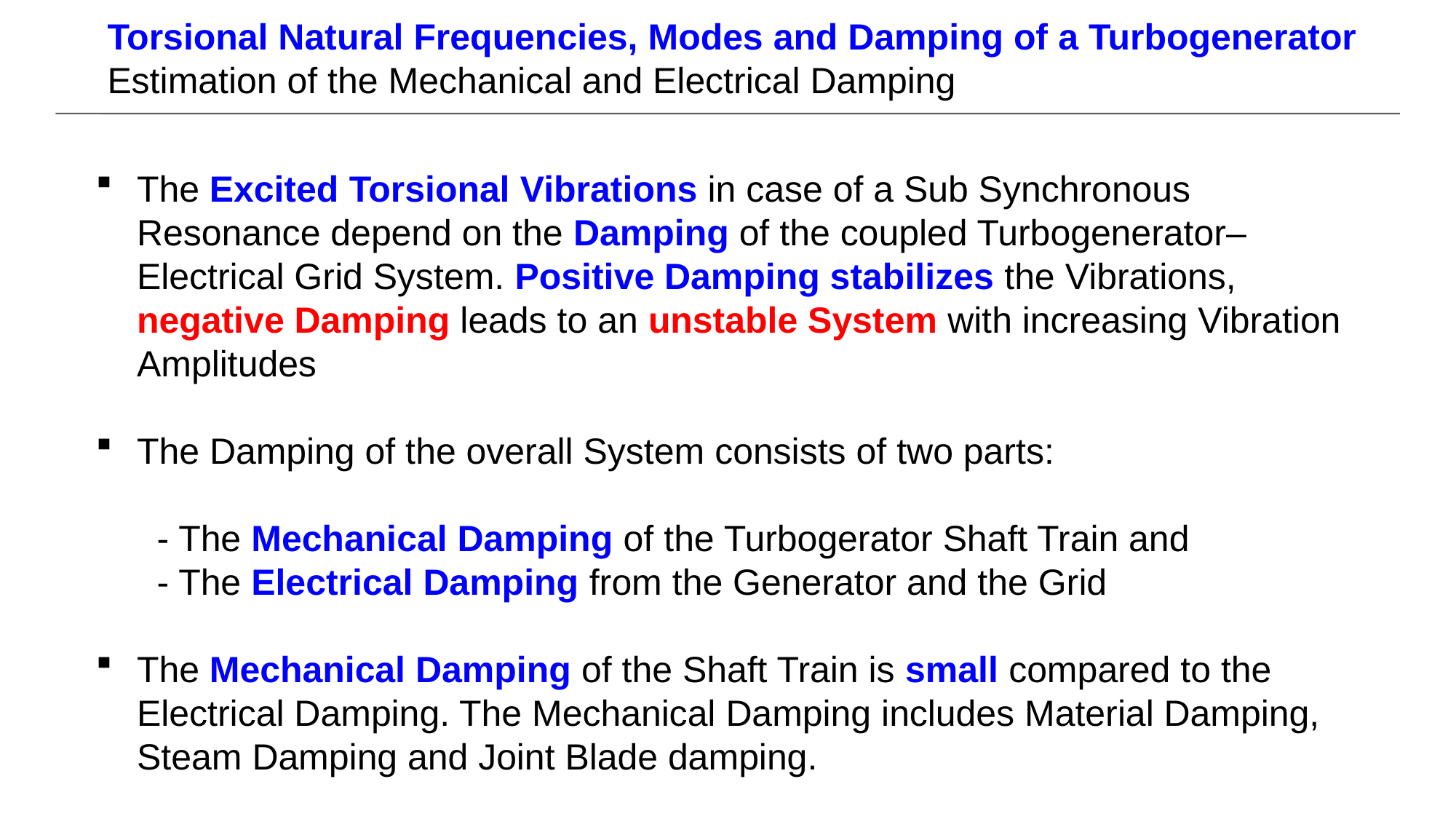

Torsional Natural Frequencies, Modes and Damping of a Turbogenerator
Estimation of the Mechanical and Electrical Damping
The Excited Torsional Vibrations in case of a Sub Synchronous Resonance depend on the Damping of the coupled Turbogenerator–Electrical Grid System. Positive Damping stabilizes the Vibrations, negative Damping leads to an unstable System with increasing Vibration Amplitudes

The Damping of the overall System consists of two parts:

      - The Mechanical Damping of the Turbogerator Shaft Train and
      - The Electrical Damping from the Generator and the Grid

The Mechanical Damping of the Shaft Train is small compared to the Electrical Damping. The Mechanical Damping includes Material Damping, Steam Damping and Joint Blade damping.